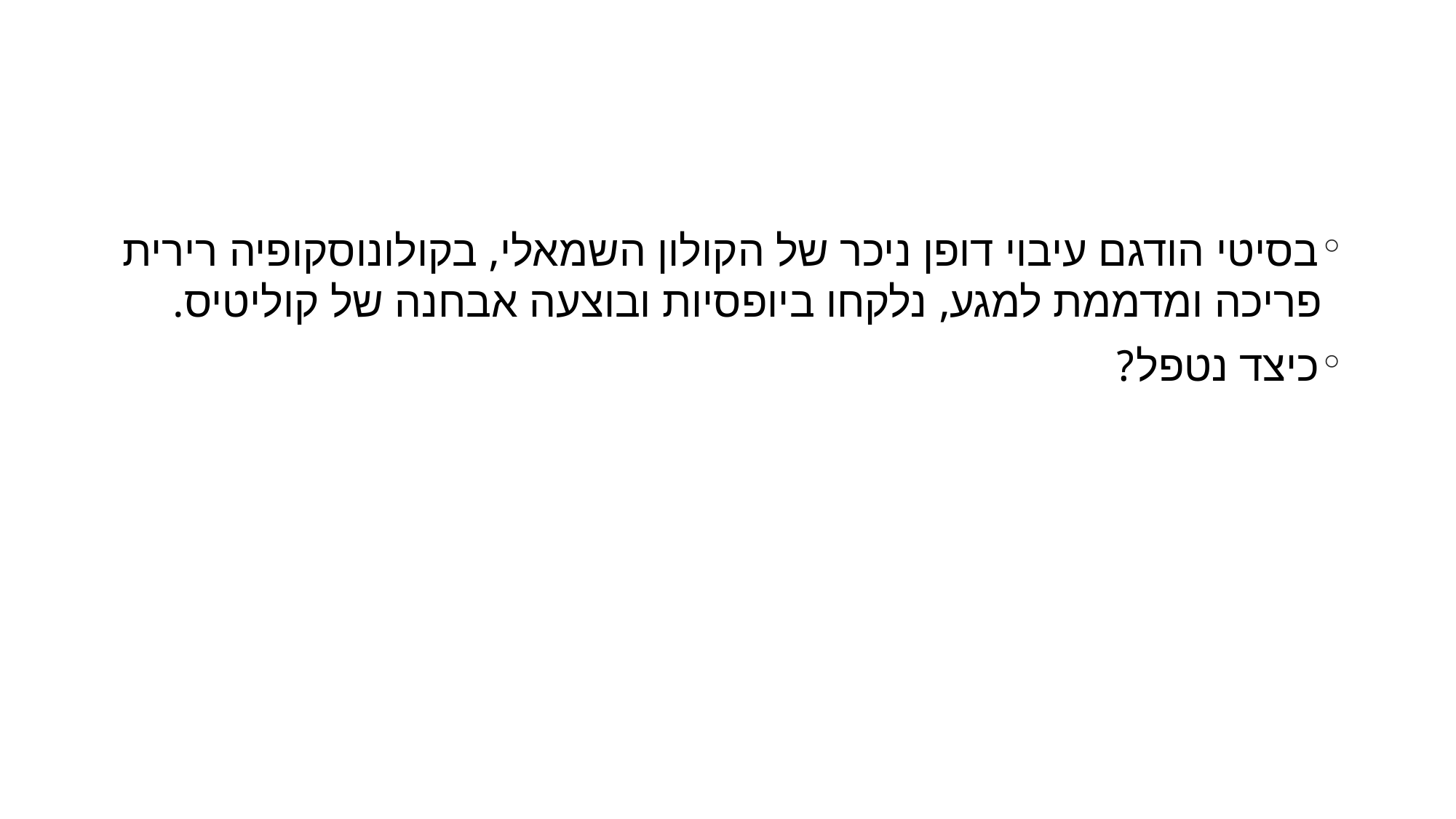

#
בסיטי הודגם עיבוי דופן ניכר של הקולון השמאלי, בקולונוסקופיה רירית פריכה ומדממת למגע, נלקחו ביופסיות ובוצעה אבחנה של קוליטיס.
כיצד נטפל?